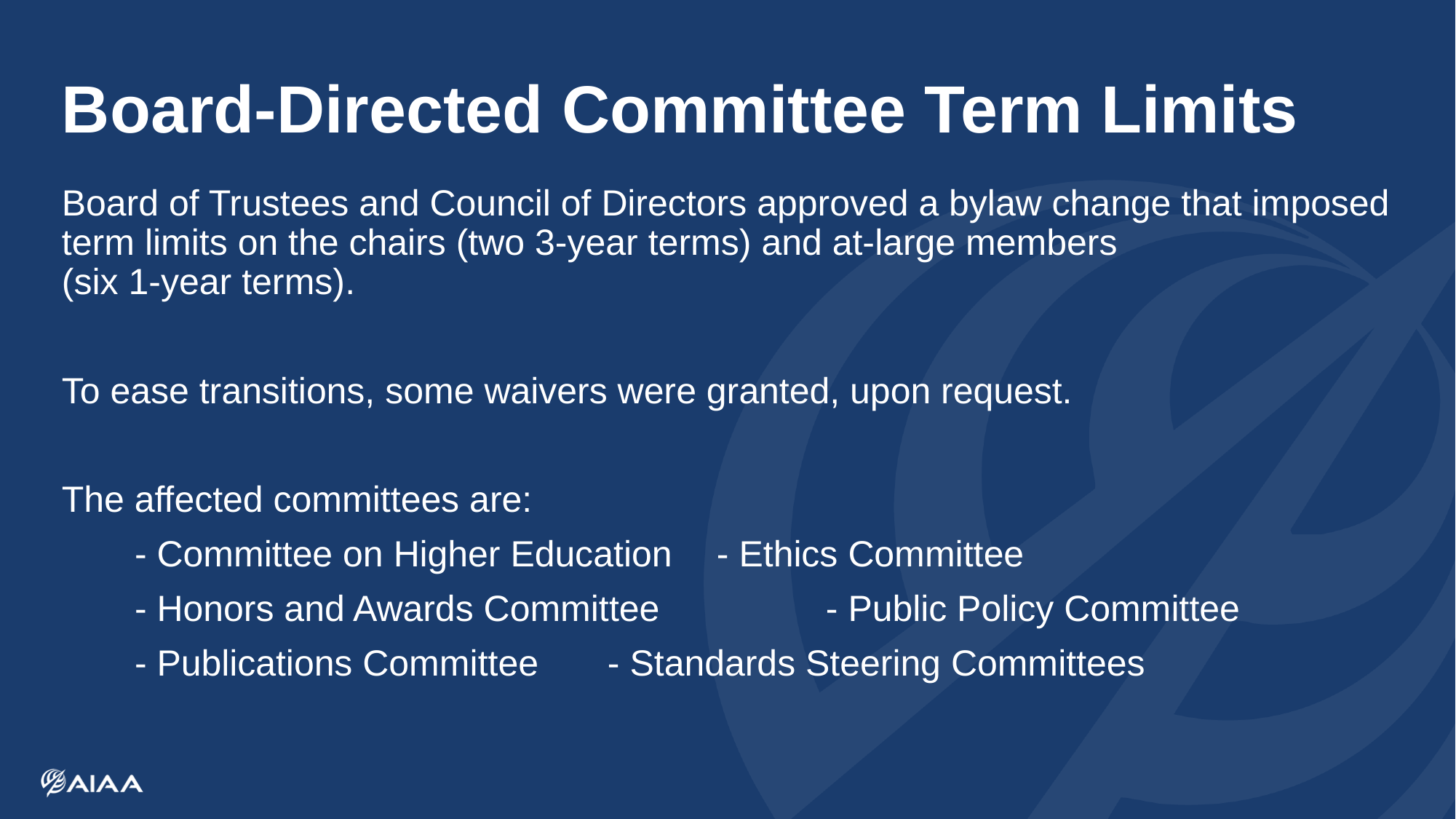

# Board-Directed Committee Term Limits
Board of Trustees and Council of Directors approved a bylaw change that imposed term limits on the chairs (two 3-year terms) and at-large members
(six 1-year terms).

To ease transitions, some waivers were granted, upon request.

The affected committees are:
  - Committee on Higher Education	- Ethics Committee
  - Honors and Awards Committee     	- Public Policy Committee
  - Publications Committee	- Standards Steering Committees